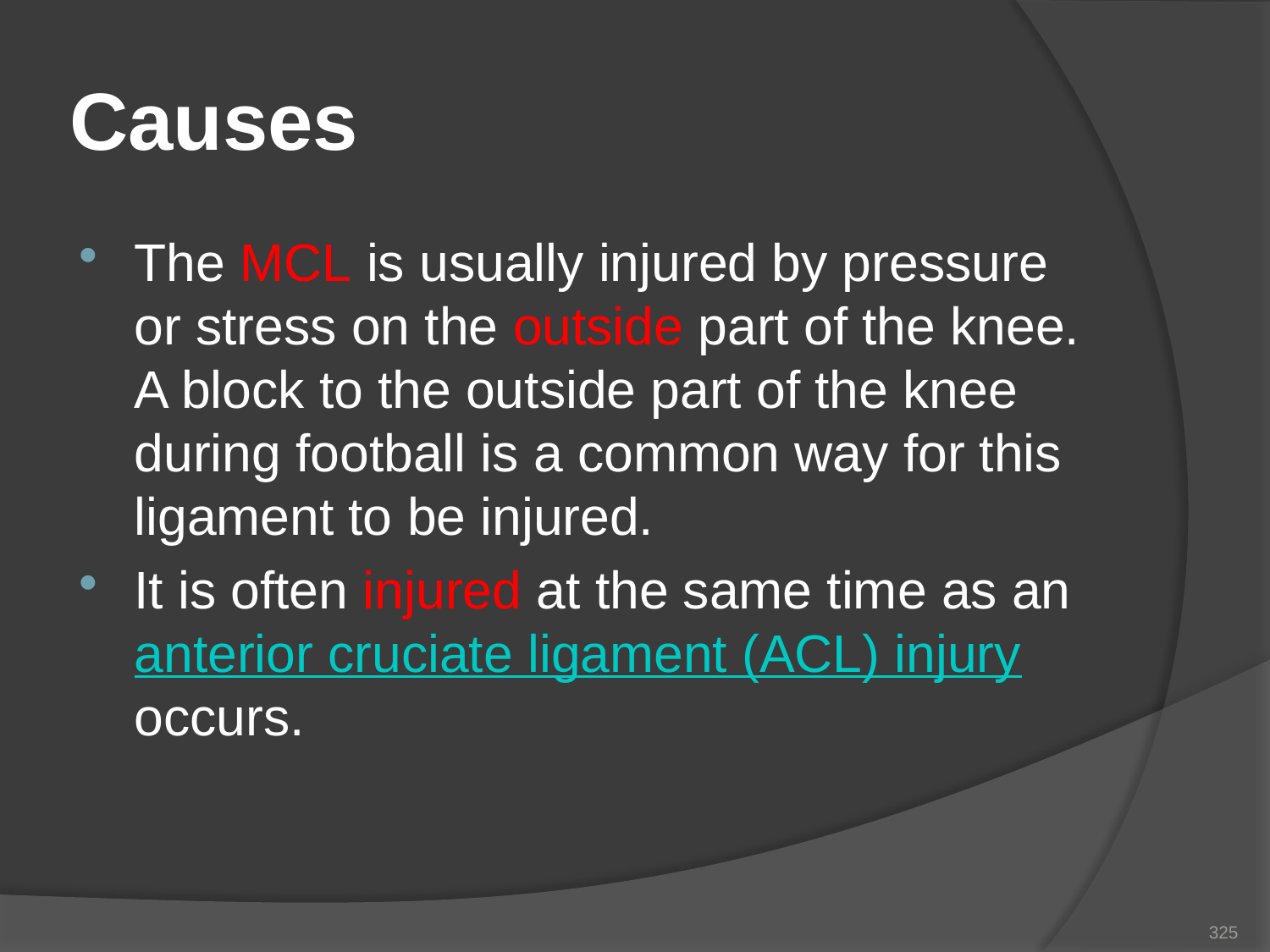

# Causes
The MCL is usually injured by pressure or stress on the outside part of the knee. A block to the outside part of the knee during football is a common way for this ligament to be injured.
It is often injured at the same time as an anterior cruciate ligament (ACL) injury occurs.

325